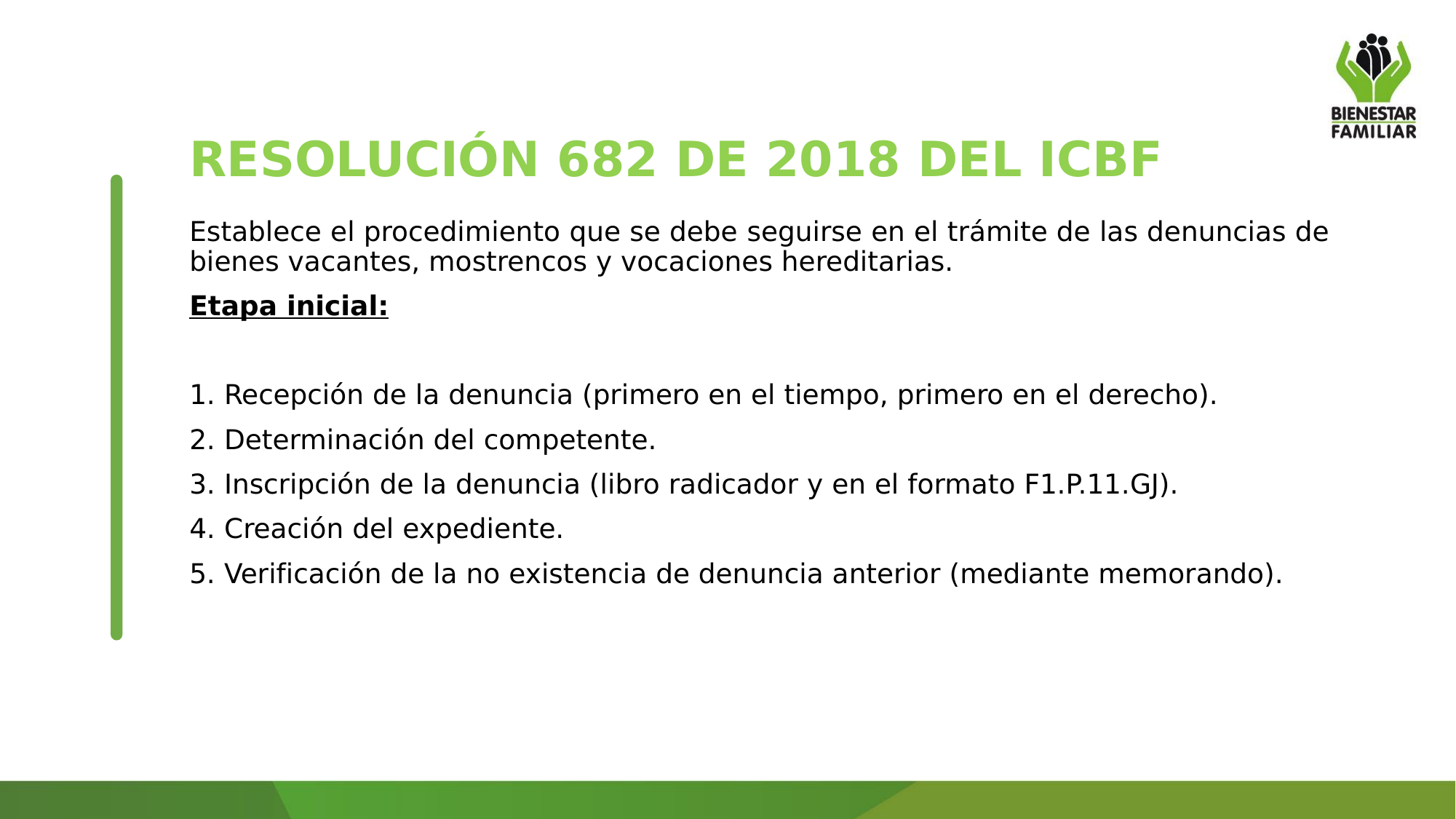

RESOLUCIÓN 682 DE 2018 DEL ICBF

Establece el procedimiento que se debe seguirse en el trámite de las denuncias de bienes vacantes, mostrencos y vocaciones hereditarias.
Etapa inicial:

1. Recepción de la denuncia (primero en el tiempo, primero en el derecho).
2. Determinación del competente.
3. Inscripción de la denuncia (libro radicador y en el formato F1.P.11.GJ).
4. Creación del expediente.
5. Verificación de la no existencia de denuncia anterior (mediante memorando).